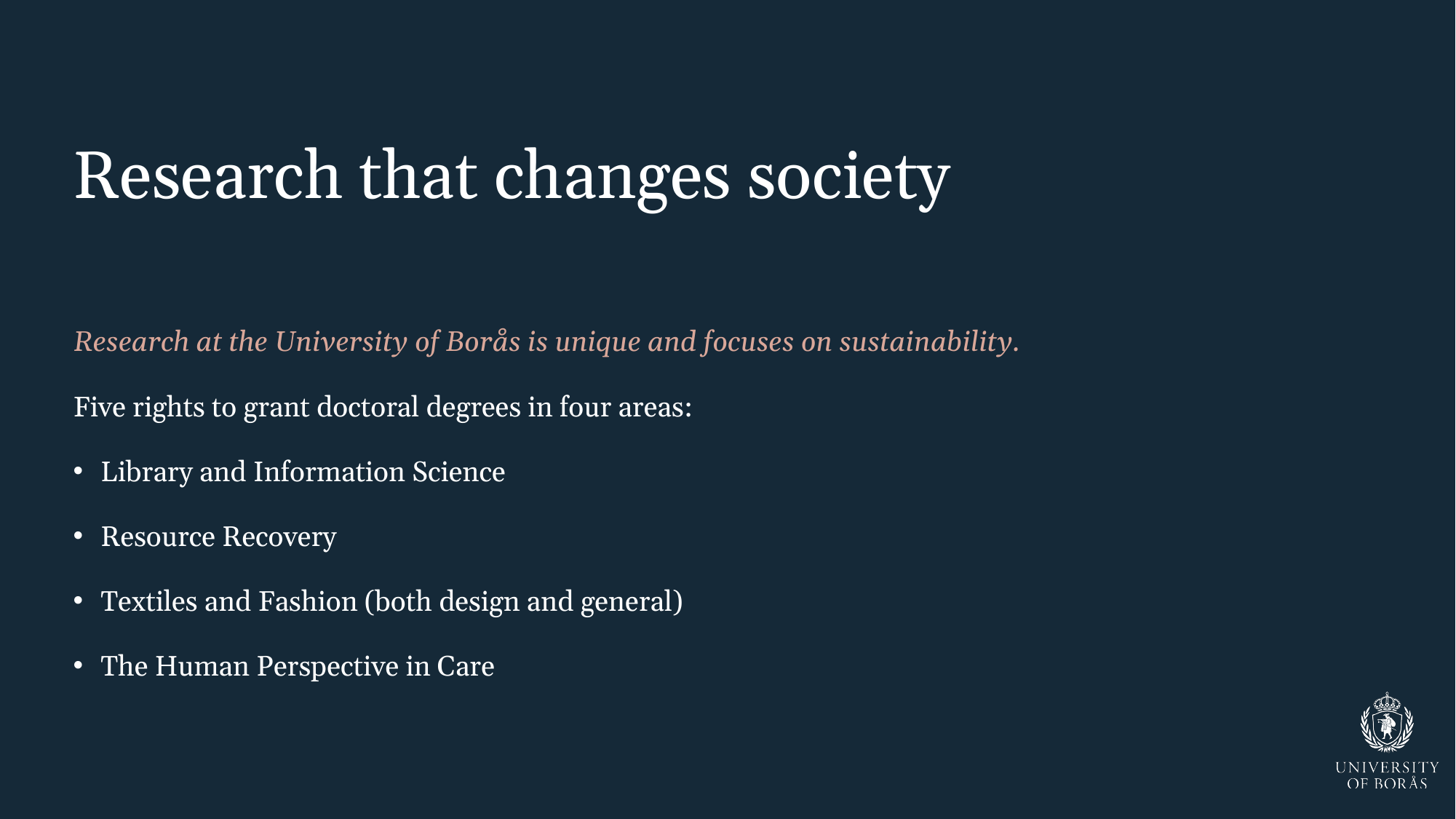

# Research that changes society
Research at the University of Borås is unique and focuses on sustainability.
Five rights to grant doctoral degrees in four areas:
Library and Information Science
Resource Recovery
Textiles and Fashion (both design and general)
The Human Perspective in Care